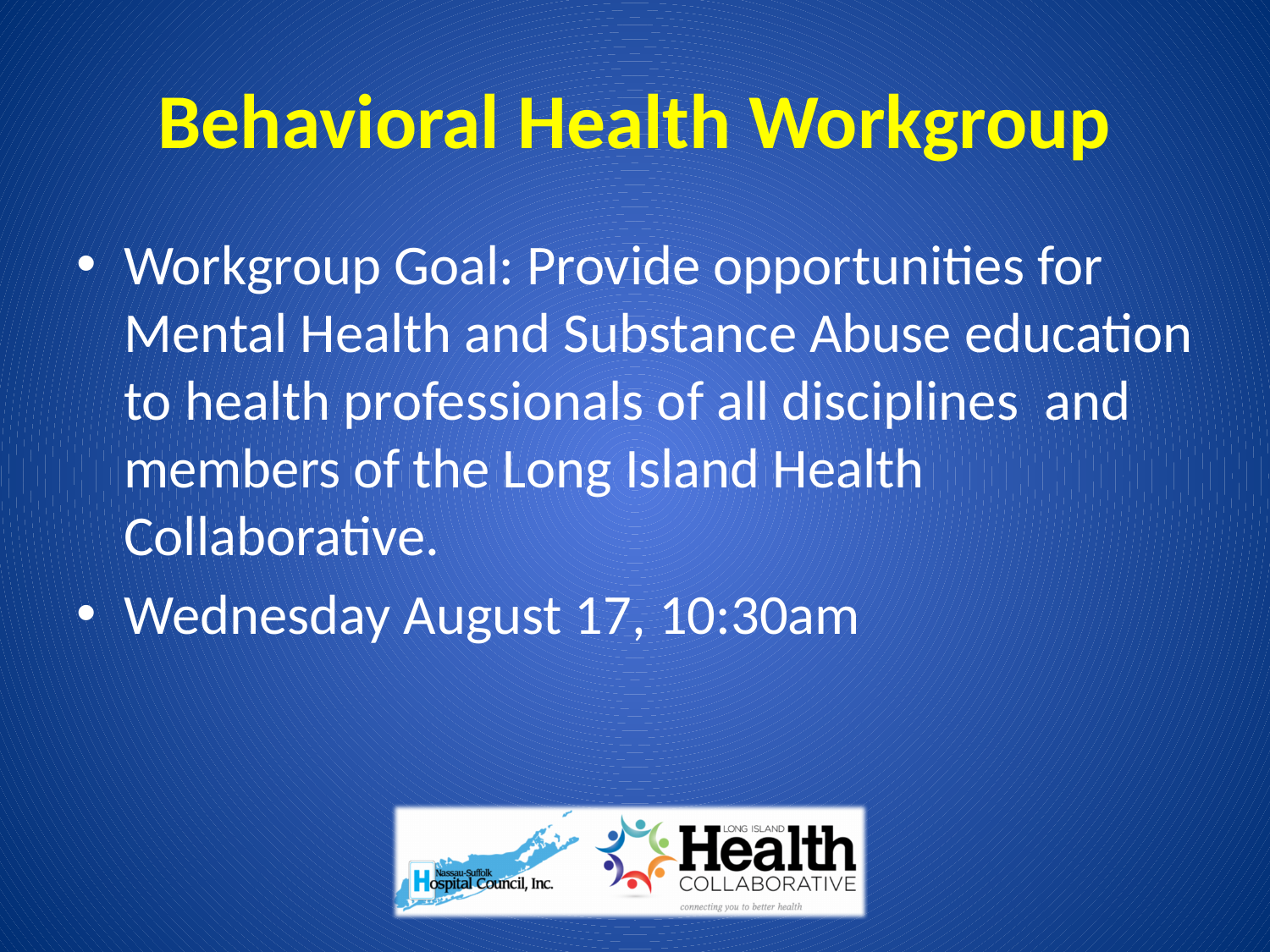

# Behavioral Health Workgroup
Workgroup Goal: Provide opportunities for Mental Health and Substance Abuse education to health professionals of all disciplines  and members of the Long Island Health Collaborative.
Wednesday August 17, 10:30am